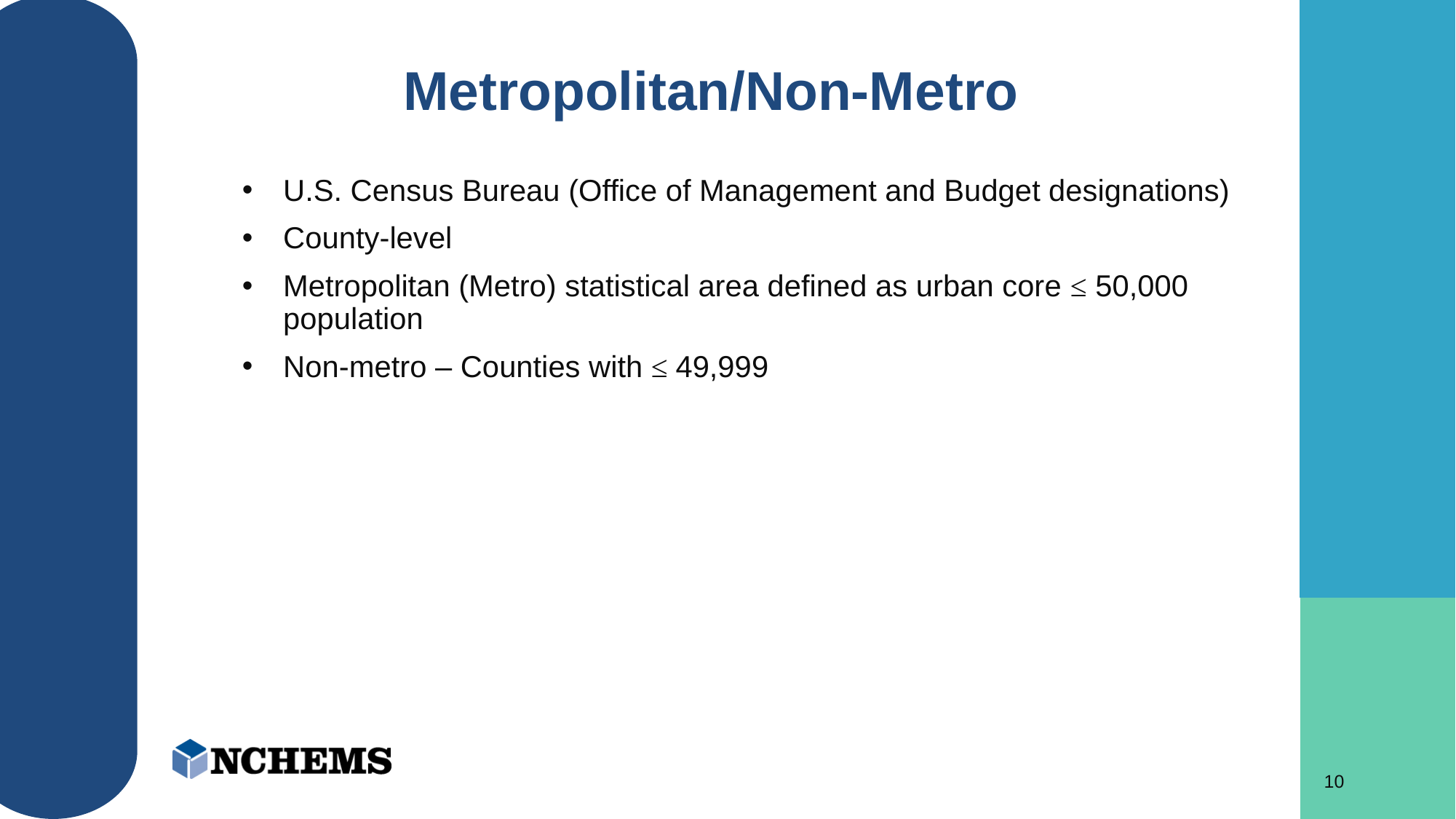

# Metropolitan/Non-Metro
U.S. Census Bureau (Office of Management and Budget designations)
County-level
Metropolitan (Metro) statistical area defined as urban core ≤ 50,000 population
Non-metro – Counties with ≤ 49,999
10